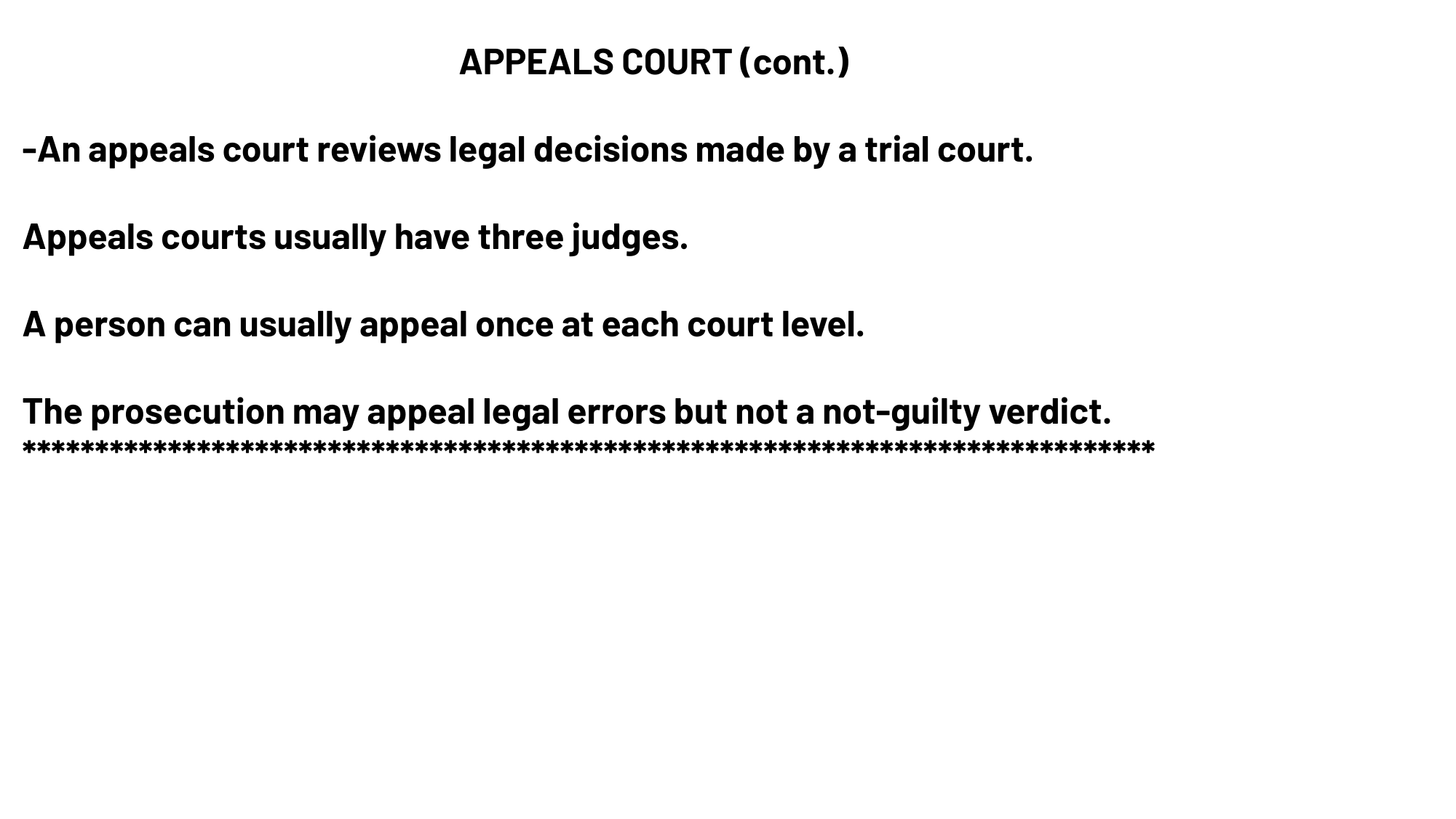

APPEALS COURT (cont.)

-An appeals court reviews legal decisions made by a trial court.

Appeals courts usually have three judges.

A person can usually appeal once at each court level.

The prosecution may appeal legal errors but not a not-guilty verdict.
******************************************************************************